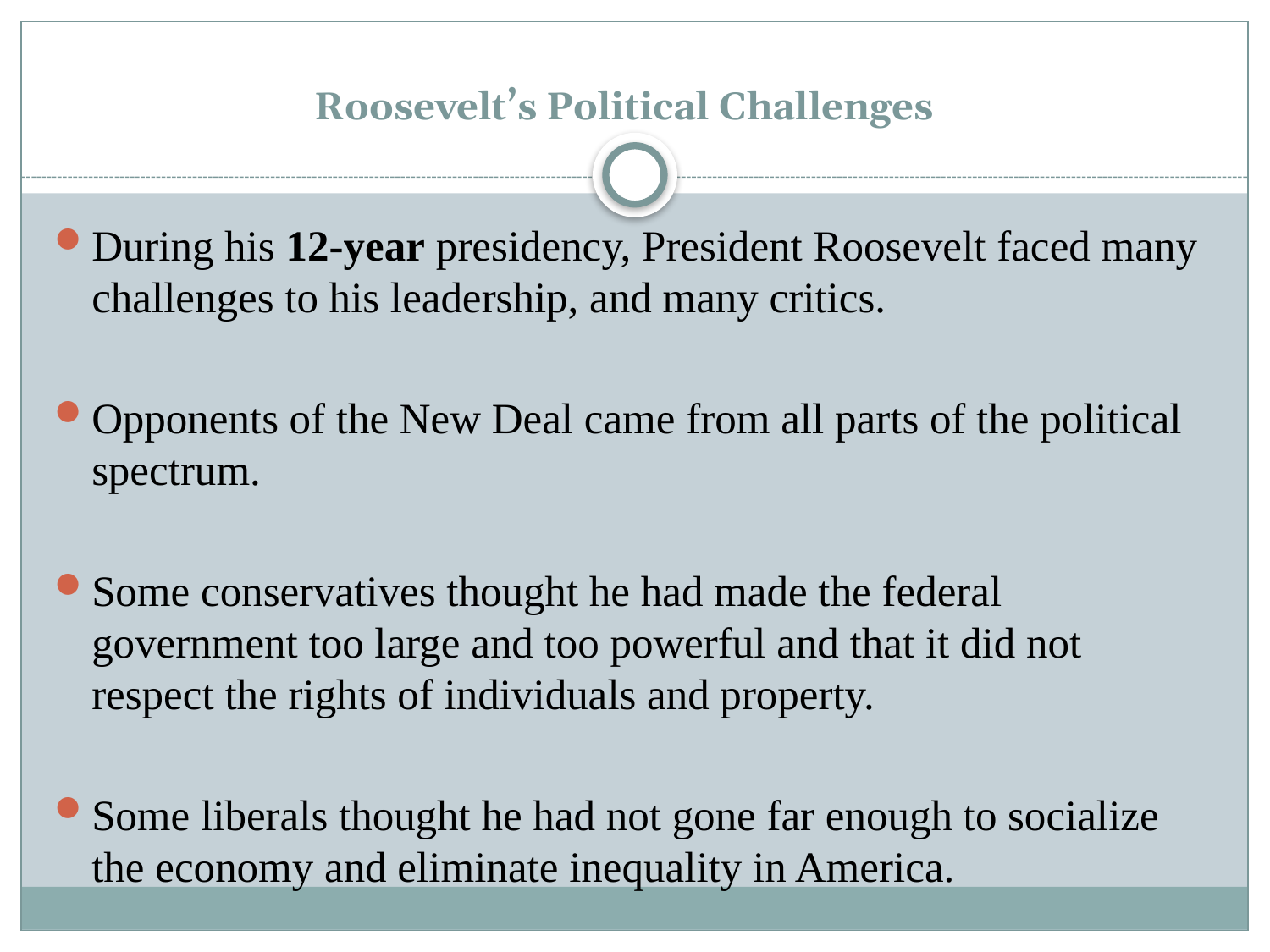

# Roosevelt’s Political Challenges
During his 12-year presidency, President Roosevelt faced many challenges to his leadership, and many critics.

Opponents of the New Deal came from all parts of the political spectrum.

Some conservatives thought he had made the federal government too large and too powerful and that it did not respect the rights of individuals and property.

Some liberals thought he had not gone far enough to socialize the economy and eliminate inequality in America.